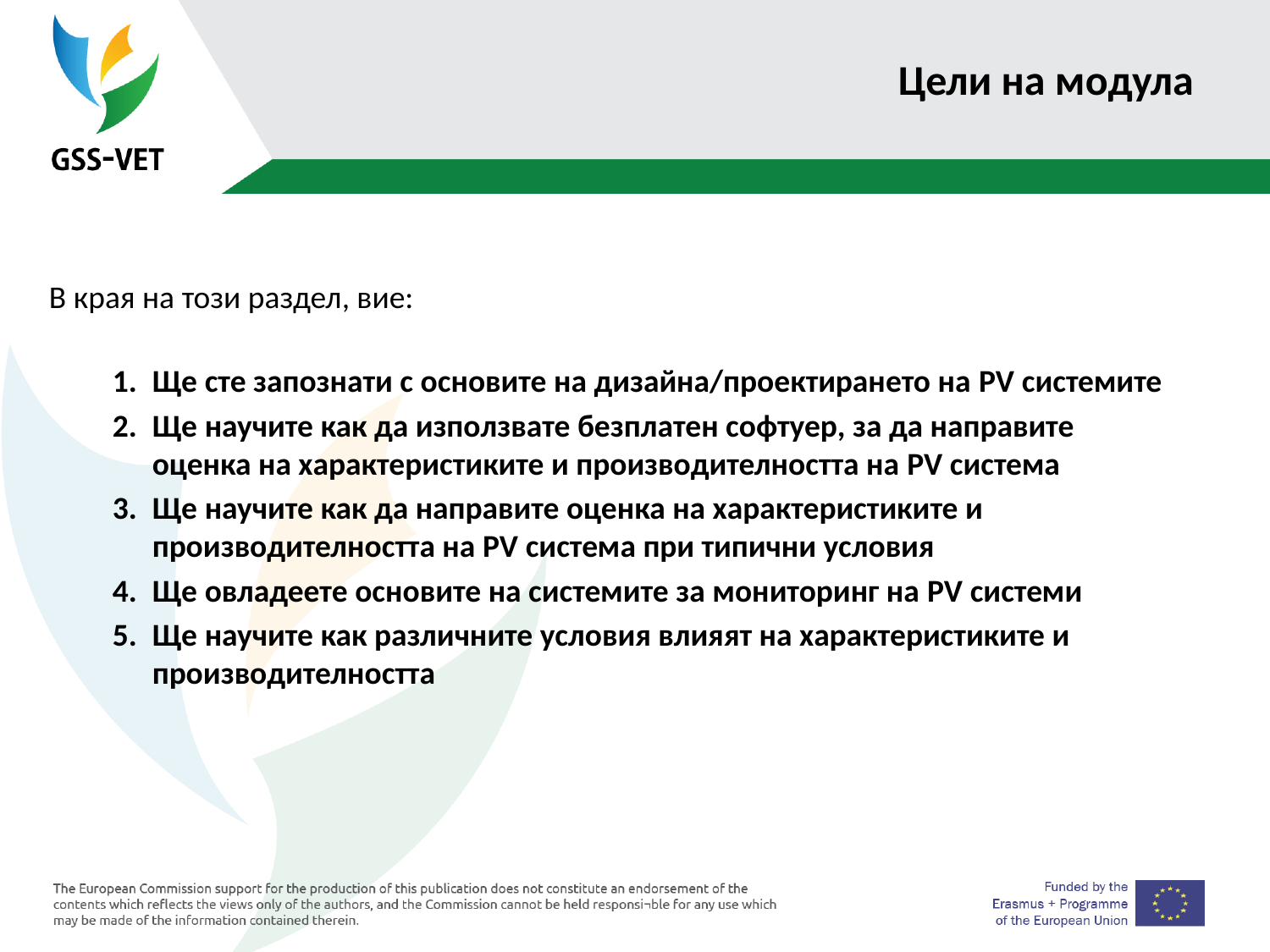

# Цели на модула

В края на този раздел, вие:

Ще сте запознати с основите на дизайна/проектирането на PV системите
Ще научите как да използвате безплатен софтуер, за да направите оценка на характеристиките и производителността на PV система
Ще научите как да направите оценка на характеристиките и производителността на PV система при типични условия
Ще овладеете основите на системите за мониторинг на PV системи
Ще научите как различните условия влияят на характеристиките и производителността